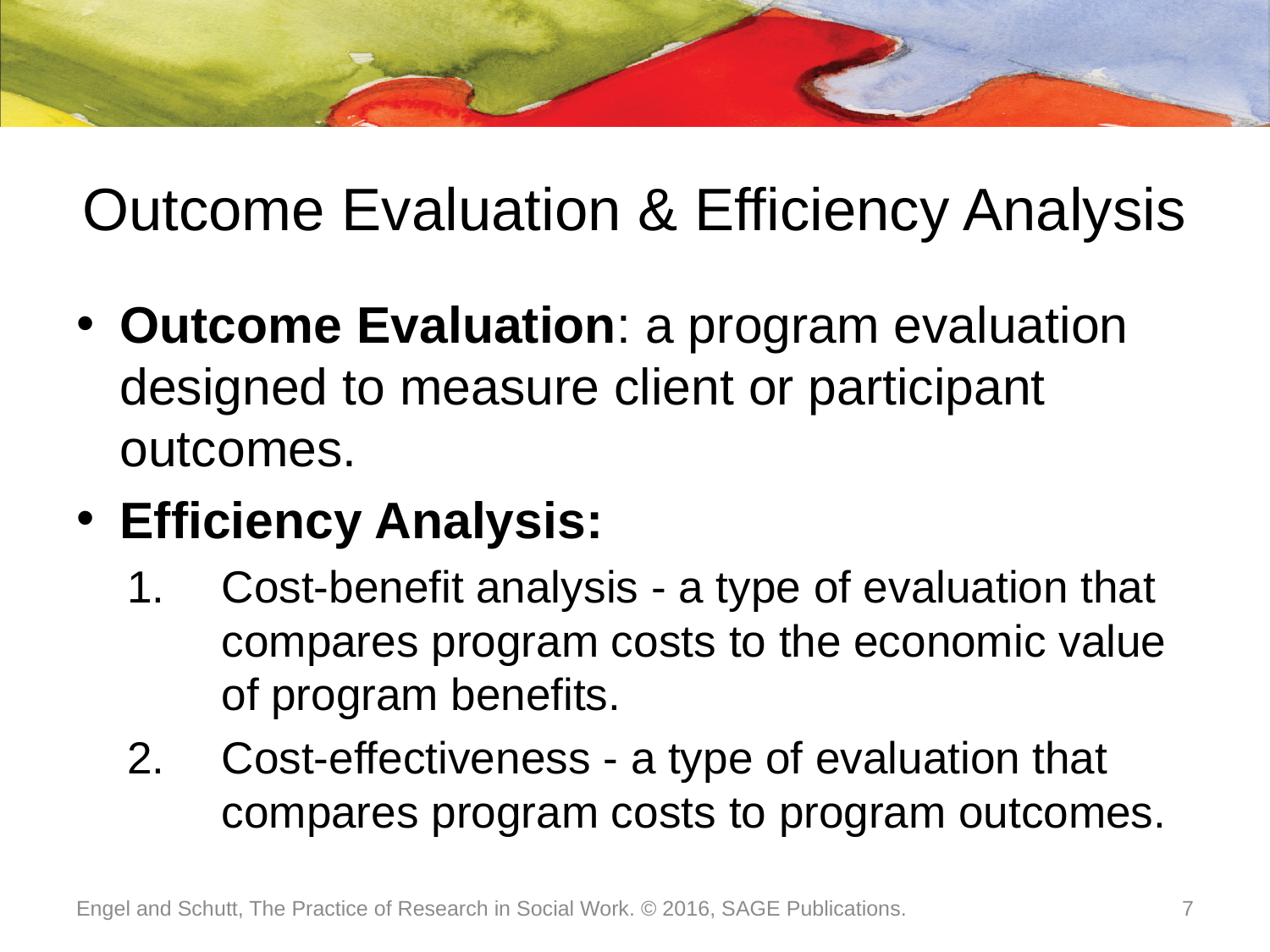

# Outcome Evaluation & Efficiency Analysis
Outcome Evaluation: a program evaluation designed to measure client or participant outcomes.
Efficiency Analysis:
Cost-benefit analysis - a type of evaluation that compares program costs to the economic value of program benefits.
Cost-effectiveness - a type of evaluation that compares program costs to program outcomes.

Engel and Schutt, The Practice of Research in Social Work. © 2016, SAGE Publications.
7